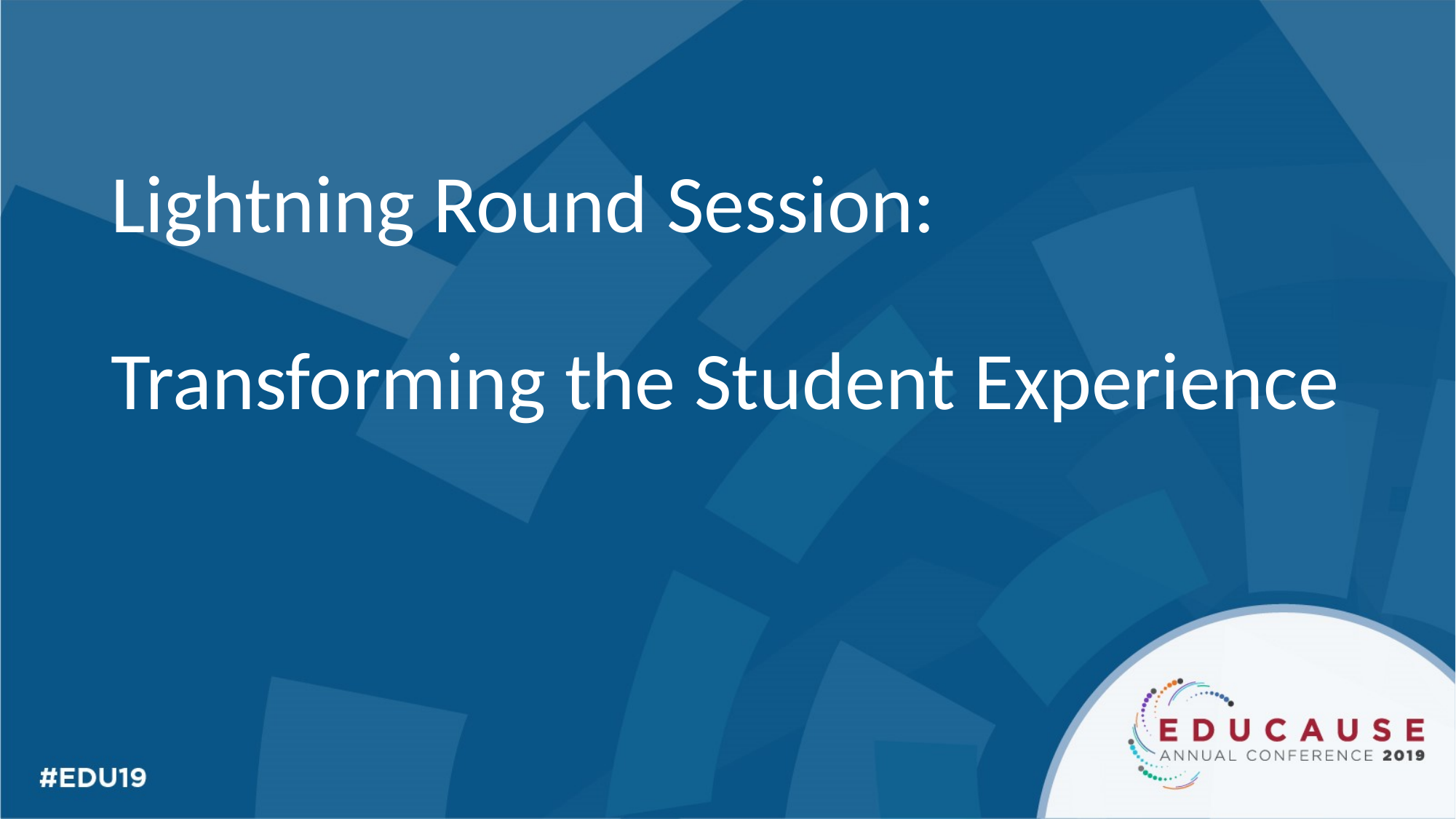

# Lightning Round Session: Transforming the Student Experience